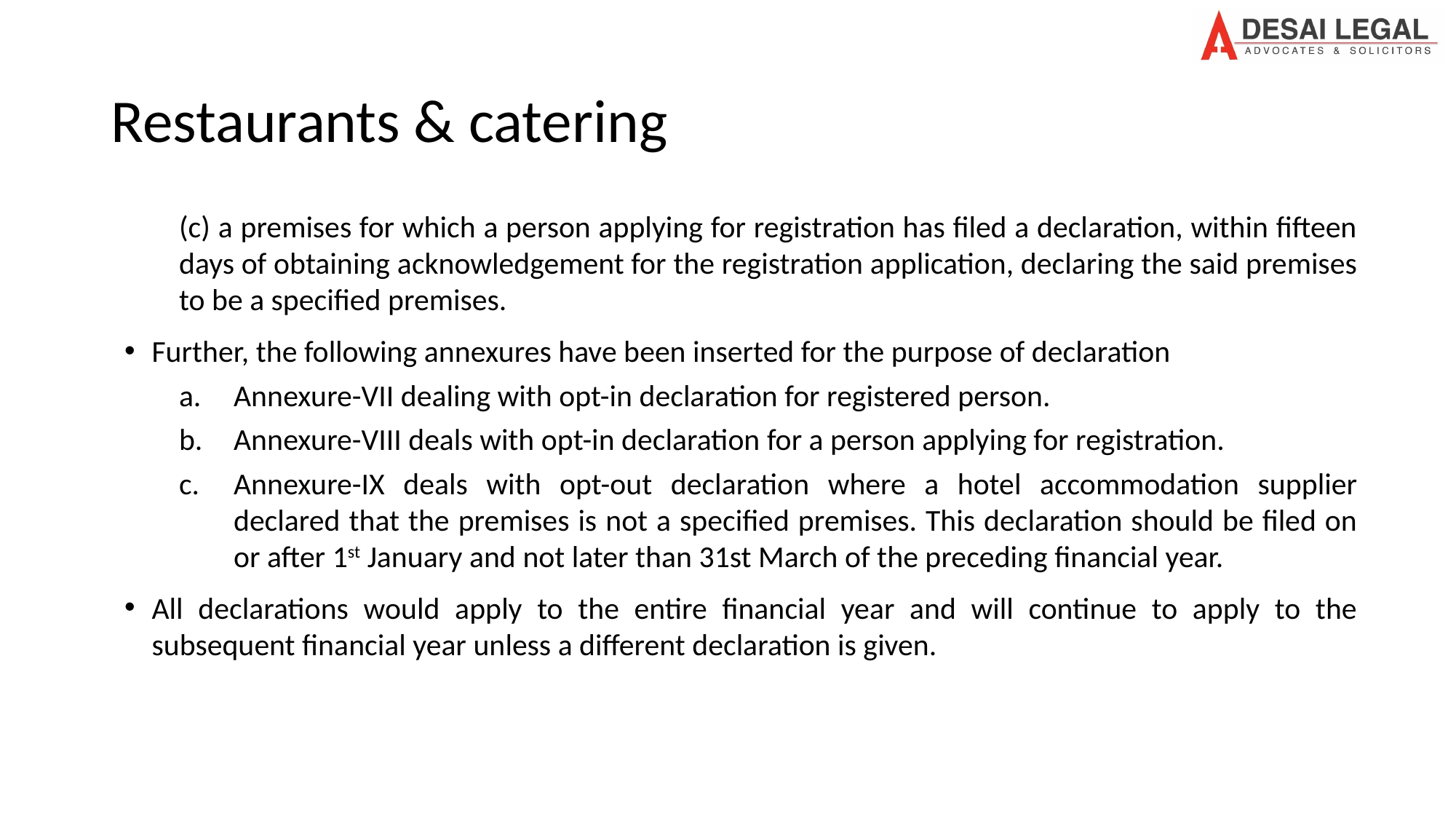

# Restaurants & catering
(c) a premises for which a person applying for registration has filed a declaration, within fifteen days of obtaining acknowledgement for the registration application, declaring the said premises to be a specified premises.
Further, the following annexures have been inserted for the purpose of declaration
Annexure-VII dealing with opt-in declaration for registered person.
Annexure-VIII deals with opt-in declaration for a person applying for registration.
Annexure-IX deals with opt-out declaration where a hotel accommodation supplier declared that the premises is not a specified premises. This declaration should be filed on or after 1st January and not later than 31st March of the preceding financial year.
All declarations would apply to the entire financial year and will continue to apply to the subsequent financial year unless a different declaration is given.